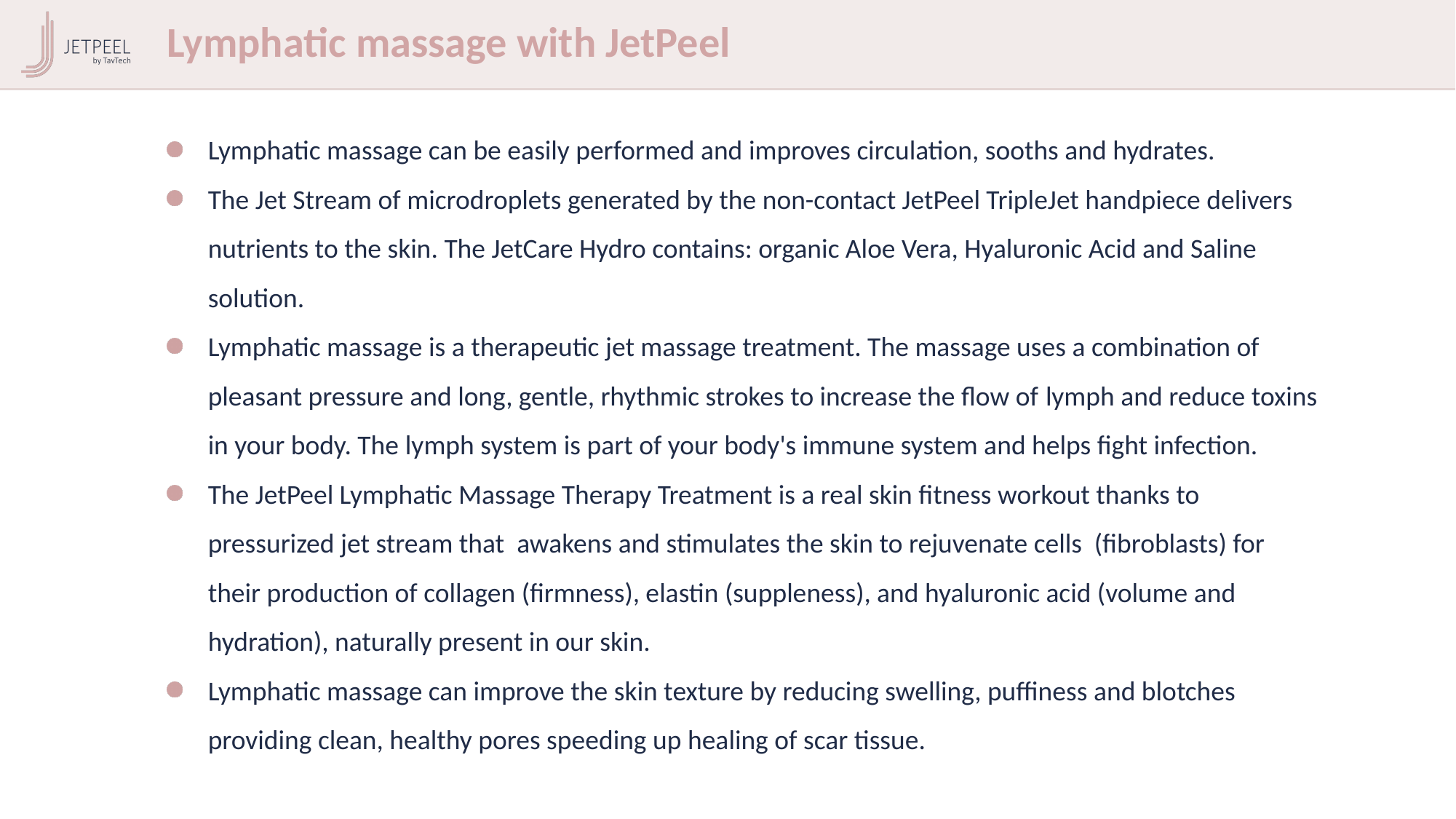

Lymphatic massage with JetPeel

Lymphatic massage can be easily performed and improves circulation, sooths and hydrates.
The Jet Stream of microdroplets generated by the non-contact JetPeel TripleJet handpiece delivers nutrients to the skin. The JetCare Hydro contains: organic Aloe Vera, Hyaluronic Acid and Saline solution.
Lymphatic massage is a therapeutic jet massage treatment. The massage uses a combination of pleasant pressure and long, gentle, rhythmic strokes to increase the flow of lymph and reduce toxins in your body. The lymph system is part of your body's immune system and helps fight infection.
The JetPeel Lymphatic Massage Therapy Treatment is a real skin fitness workout thanks to pressurized jet stream that  awakens and stimulates the skin to rejuvenate cells  (fibroblasts) for their production of collagen (firmness), elastin (suppleness), and hyaluronic acid (volume and hydration), naturally present in our skin.
Lymphatic massage can improve the skin texture by reducing swelling, puffiness and blotches providing clean, healthy pores speeding up healing of scar tissue.